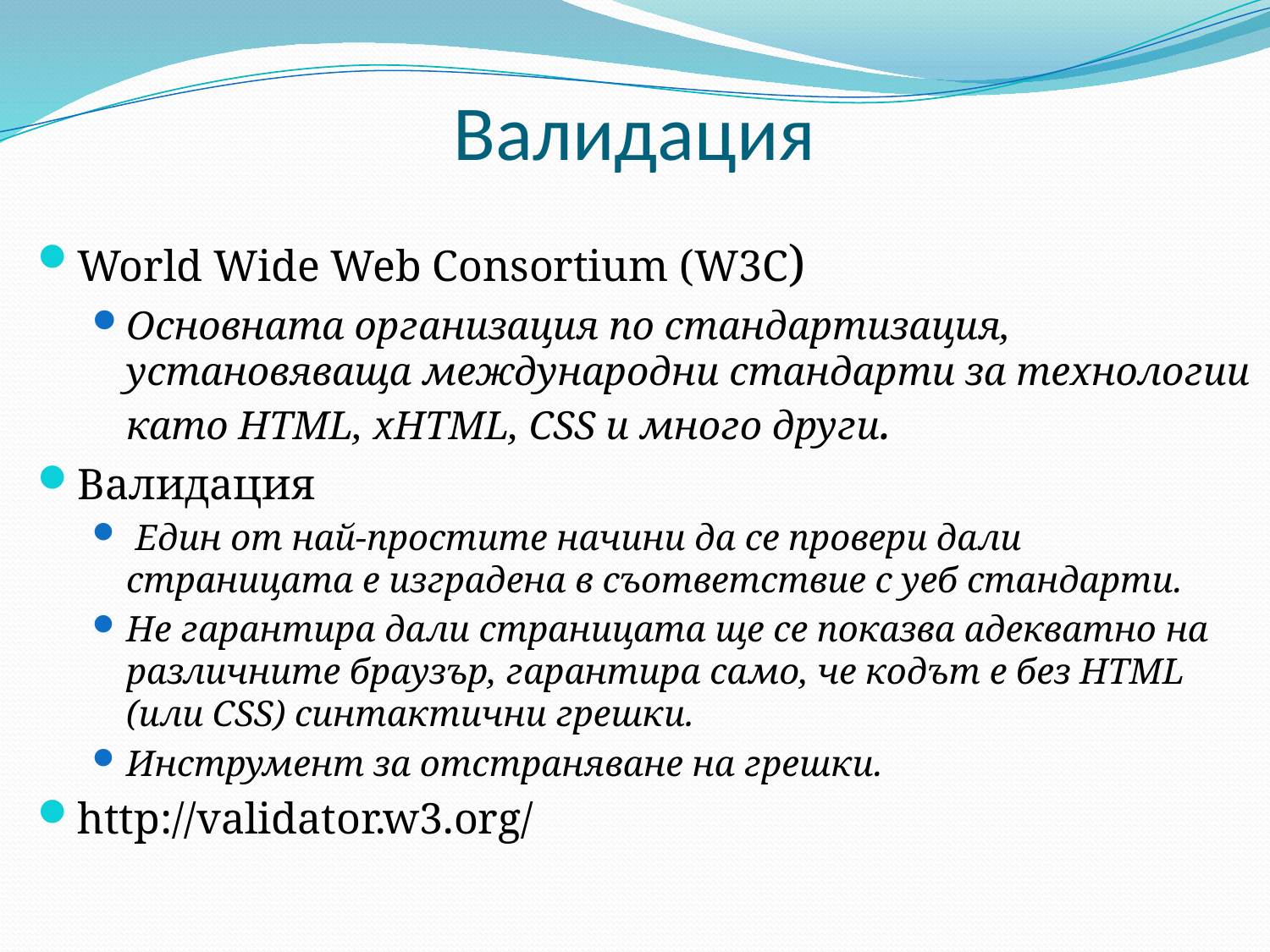

# Валидация
World Wide Web Consortium (W3C)
Oсновната организация по стандартизация, установяваща международни стандарти за технологии като HTML, xHTML, CSS и много други.
Валидация
 Eдин от най-простите начини да се провери дали страницата е изградена в съответствие с уеб стандарти.
Не гарантира дали страницата ще се показва адекватно на различните браузър, гарантира само, че кодът е без HTML (или CSS) синтактични грешки.
Инструмент за отстраняване на грешки.
http://validator.w3.org/